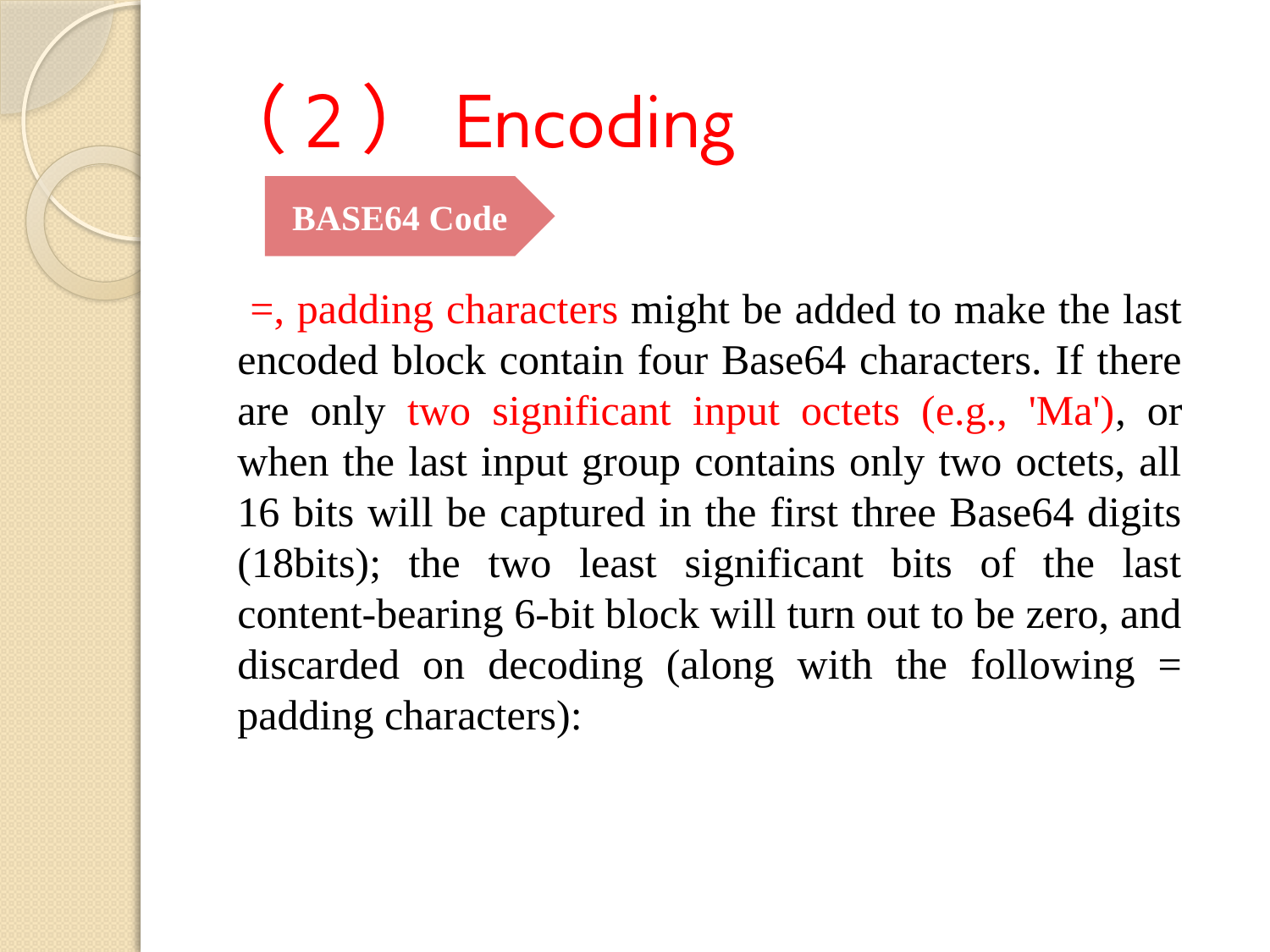

# （2）Encoding
BASE64 Code
 =, padding characters might be added to make the last encoded block contain four Base64 characters. If there are only two significant input octets (e.g., 'Ma'), or when the last input group contains only two octets, all 16 bits will be captured in the first three Base64 digits (18bits); the two least significant bits of the last content-bearing 6-bit block will turn out to be zero, and discarded on decoding (along with the following = padding characters):